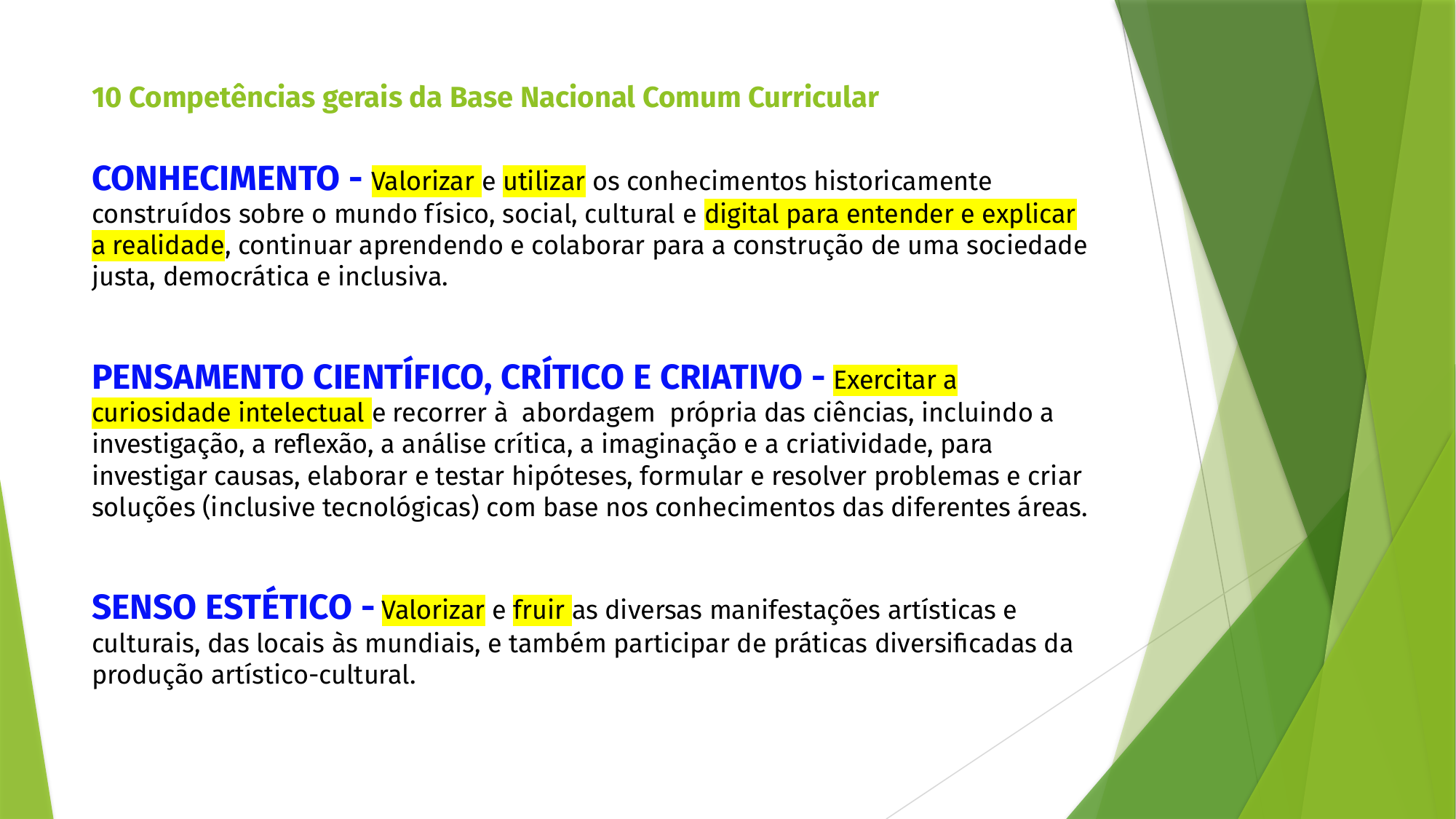

# 10 Competências gerais da Base Nacional Comum Curricular CONHECIMENTO - Valorizar e utilizar os conhecimentos historicamente construídos sobre o mundo físico, social, cultural e digital para entender e explicar a realidade, continuar aprendendo e colaborar para a construção de uma sociedade justa, democrática e inclusiva. PENSAMENTO CIENTÍFICO, CRÍTICO E CRIATIVO - Exercitar a curiosidade intelectual e recorrer à  abordagem  própria das ciências, incluindo a investigação, a reflexão, a análise crítica, a imaginação e a criatividade, para investigar causas, elaborar e testar hipóteses, formular e resolver problemas e criar soluções (inclusive tecnológicas) com base nos conhecimentos das diferentes áreas. SENSO ESTÉTICO - Valorizar e fruir as diversas manifestações artísticas e culturais, das locais às mundiais, e também participar de práticas diversificadas da produção artístico-cultural.